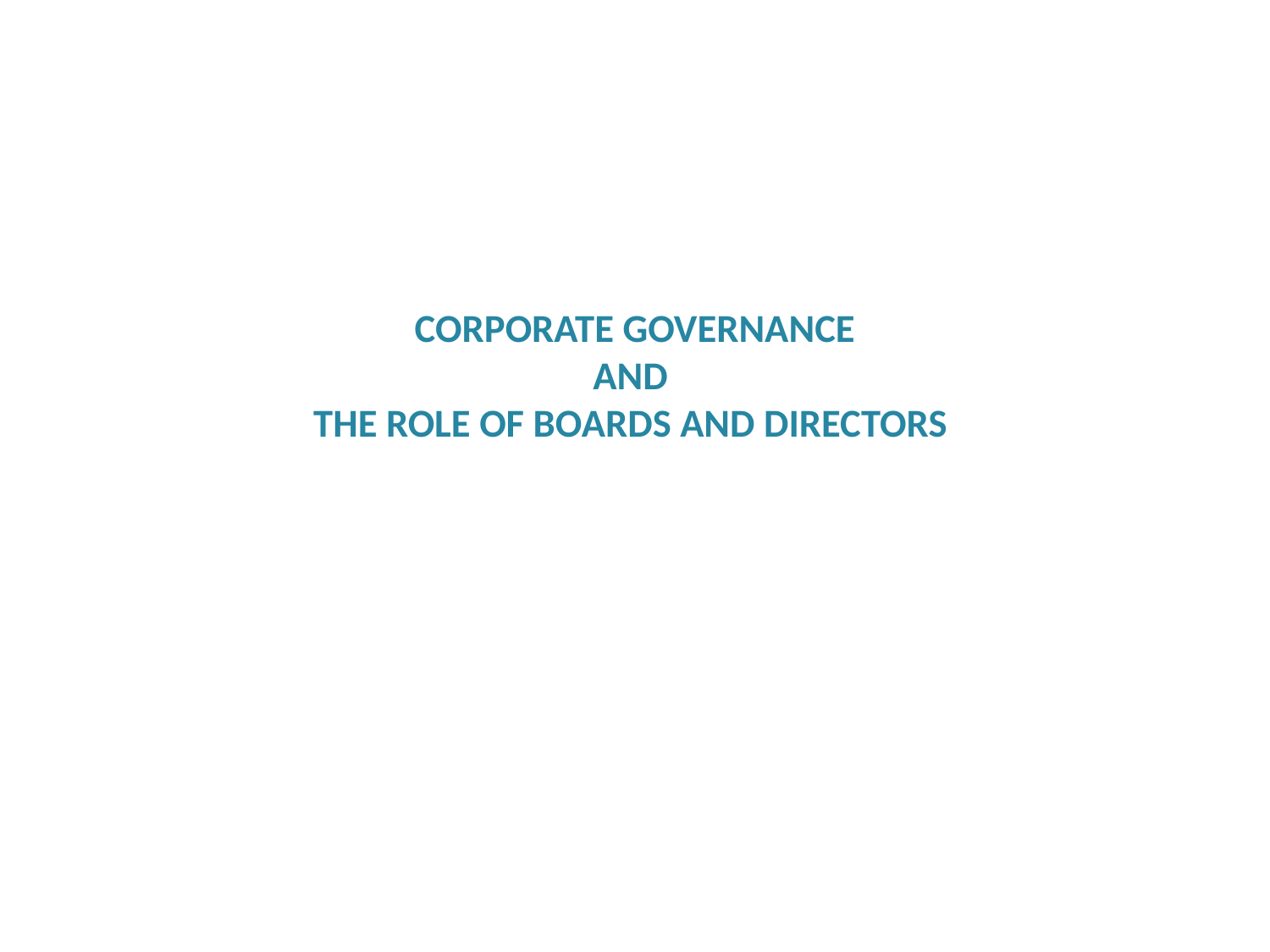

# CORPORATE GOVERNANCE AND THE ROLE OF BOARDS AND DIRECTORS